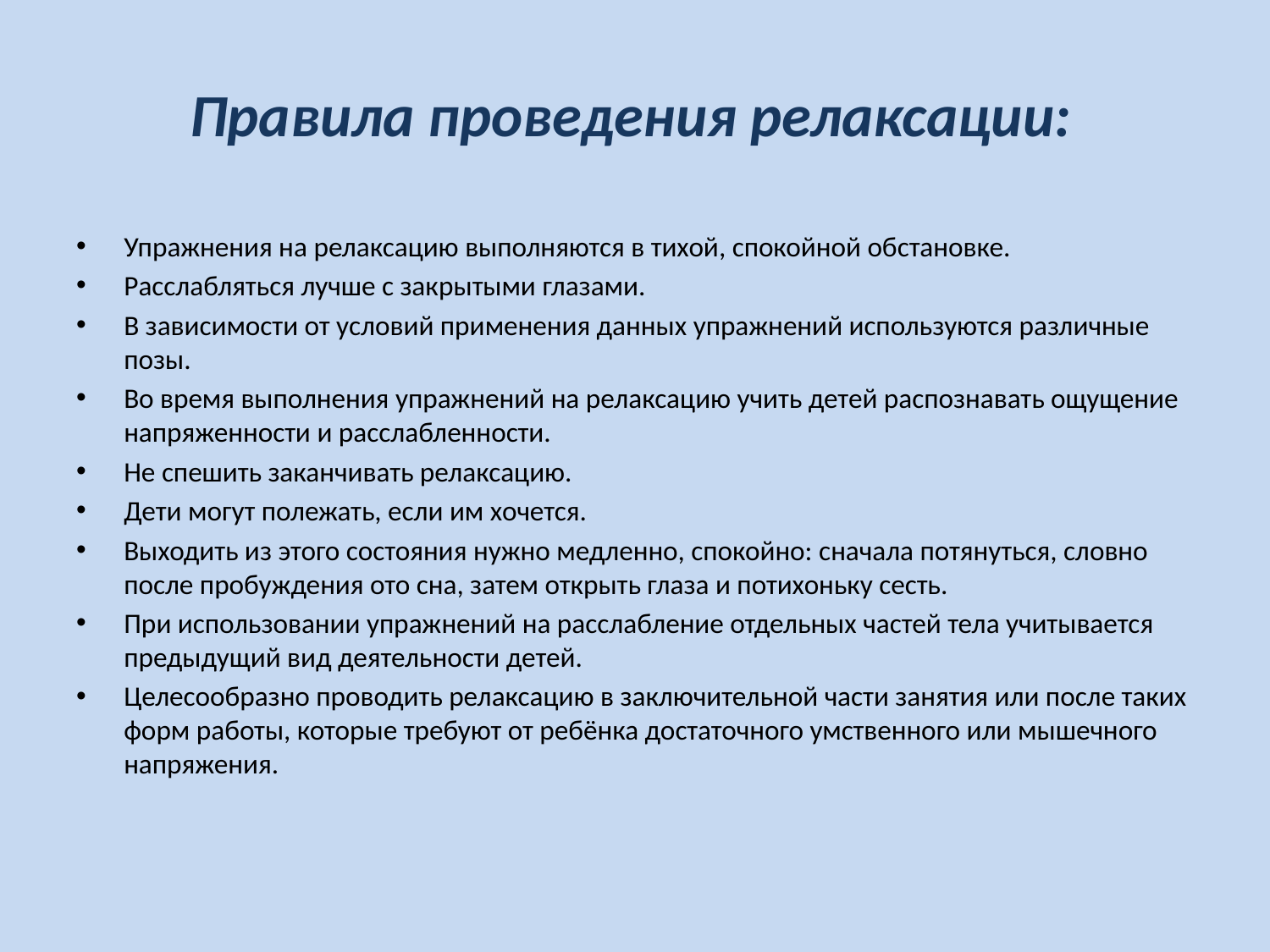

# Правила проведения релаксации:
Упражнения на релаксацию выполняются в тихой, спокойной обстановке.
Расслабляться лучше с закрытыми глазами.
В зависимости от условий применения данных упражнений используются различные позы.
Во время выполнения упражнений на релаксацию учить детей распознавать ощущение напряженности и расслабленности.
Не спешить заканчивать релаксацию.
Дети могут полежать, если им хочется.
Выходить из этого состояния нужно медленно, спокойно: сначала потянуться, словно после пробуждения ото сна, затем открыть глаза и потихоньку сесть.
При использовании упражнений на расслабление отдельных частей тела учитывается предыдущий вид деятельности детей.
Целесообразно проводить релаксацию в заключительной части занятия или после таких форм работы, которые требуют от ребёнка достаточного умственного или мышечного напряжения.